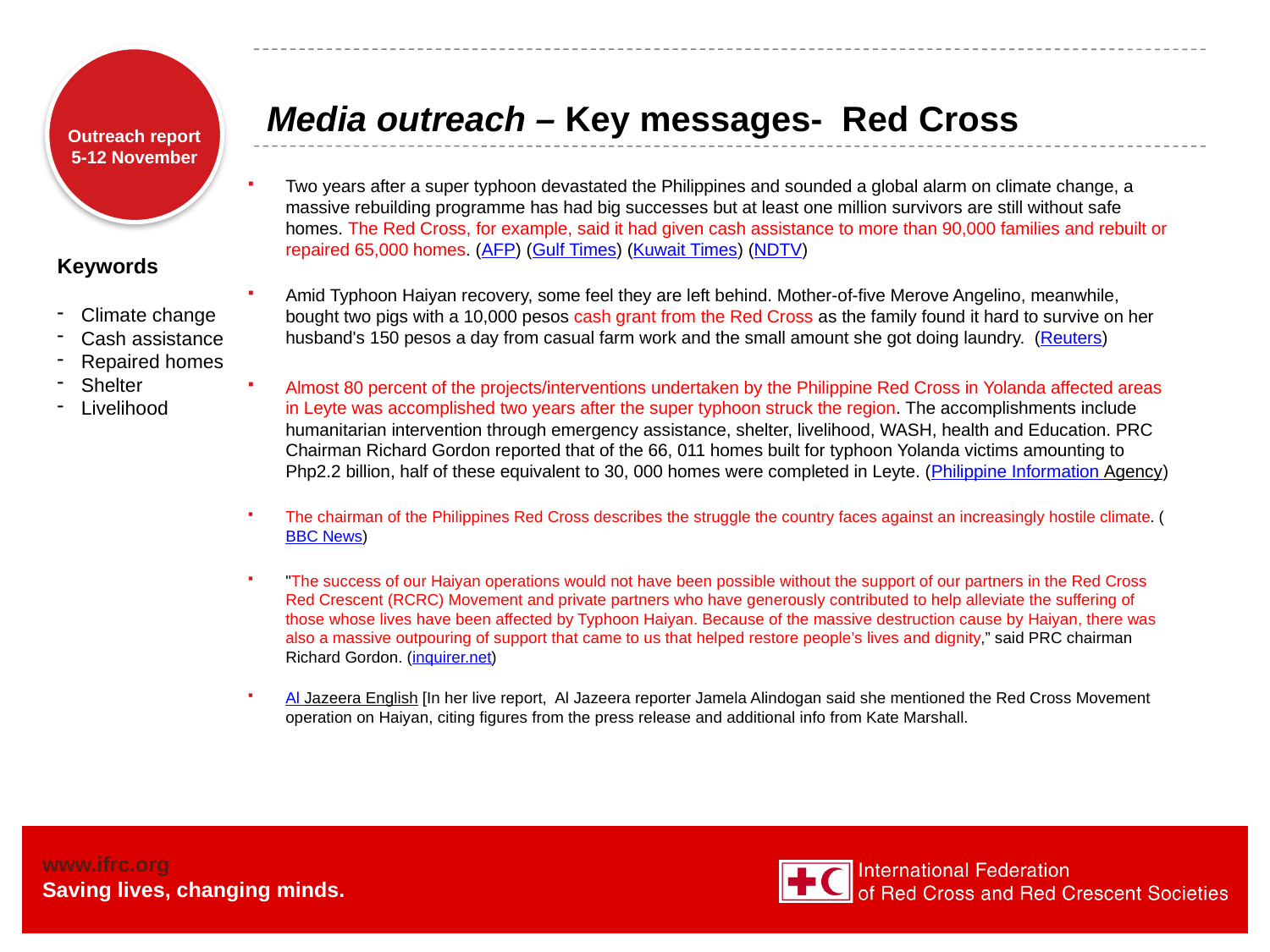

# Media outreach – Key messages-  Red Cross

Two years after a super typhoon devastated the Philippines and sounded a global alarm on climate change, a massive rebuilding programme has had big successes but at least one million survivors are still without safe homes. The Red Cross, for example, said it had given cash assistance to more than 90,000 families and rebuilt or repaired 65,000 homes. (AFP) (Gulf Times) (Kuwait Times) (NDTV)
Amid Typhoon Haiyan recovery, some feel they are left behind. Mother-of-five Merove Angelino, meanwhile, bought two pigs with a 10,000 pesos cash grant from the Red Cross as the family found it hard to survive on her husband's 150 pesos a day from casual farm work and the small amount she got doing laundry.  (Reuters)

Almost 80 percent of the projects/interventions undertaken by the Philippine Red Cross in Yolanda affected areas in Leyte was accomplished two years after the super typhoon struck the region. The accomplishments include humanitarian intervention through emergency assistance, shelter, livelihood, WASH, health and Education. PRC Chairman Richard Gordon reported that of the 66, 011 homes built for typhoon Yolanda victims amounting to Php2.2 billion, half of these equivalent to 30, 000 homes were completed in Leyte. (Philippine Information Agency)

The chairman of the Philippines Red Cross describes the struggle the country faces against an increasingly hostile climate. (BBC News)

"The success of our Haiyan operations would not have been possible without the support of our partners in the Red Cross Red Crescent (RCRC) Movement and private partners who have generously contributed to help alleviate the suffering of those whose lives have been affected by Typhoon Haiyan. Because of the massive destruction cause by Haiyan, there was also a massive outpouring of support that came to us that helped restore people’s lives and dignity,” said PRC chairman Richard Gordon. (inquirer.net)
Al Jazeera English [In her live report,  Al Jazeera reporter Jamela Alindogan said she mentioned the Red Cross Movement operation on Haiyan, citing figures from the press release and additional info from Kate Marshall.

Keywords

Climate change
Cash assistance
Repaired homes
Shelter
Livelihood